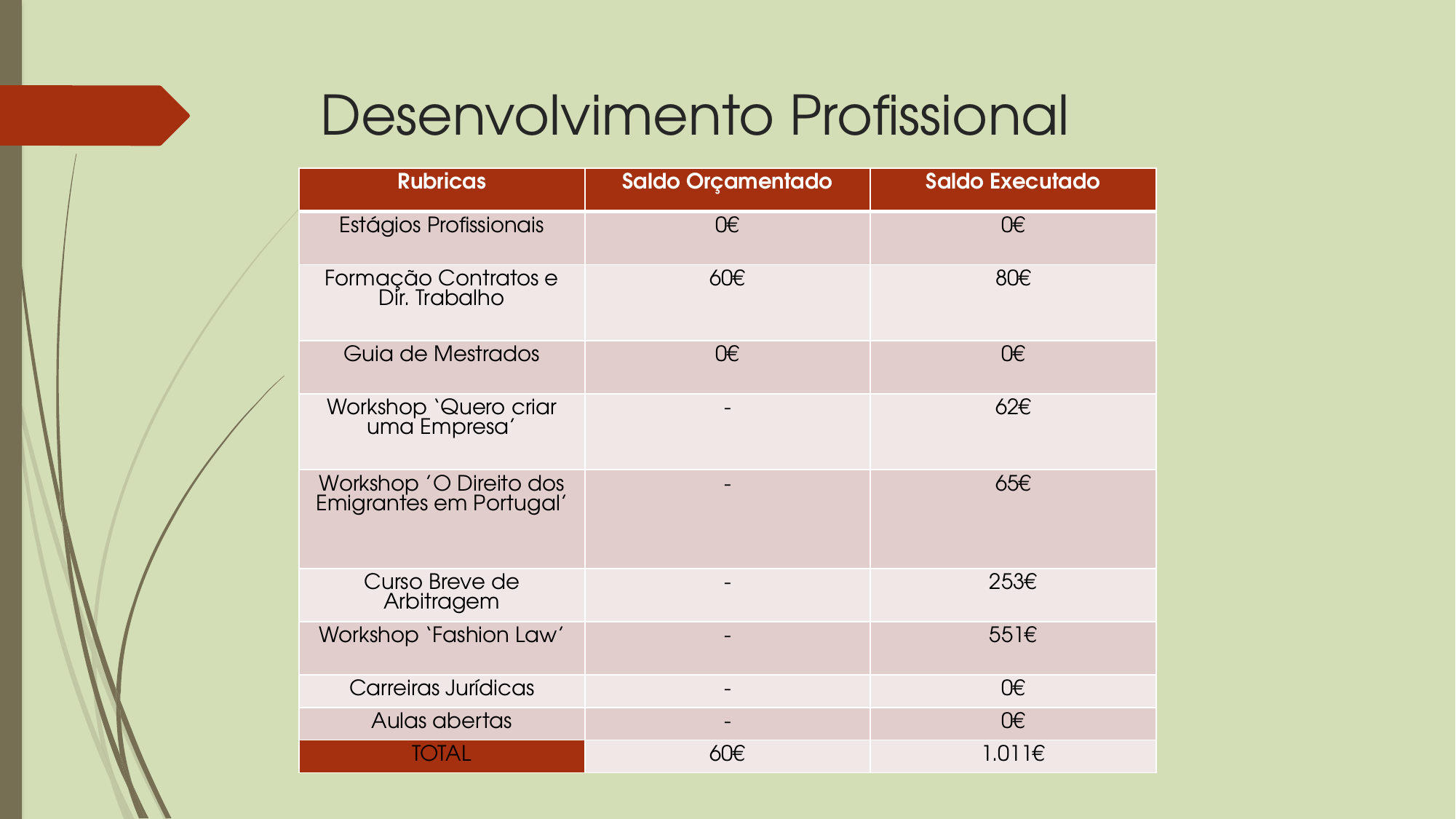

# Desenvolvimento Profissional
| Rubricas | Saldo Orçamentado | Saldo Executado |
| --- | --- | --- |
| Estágios Profissionais | 0€ | 0€ |
| Formação Contratos e Dir. Trabalho | 60€ | 80€ |
| Guia de Mestrados | 0€ | 0€ |
| Workshop ‘Quero criar uma Empresa’ | - | 62€ |
| Workshop ’O Direito dos Emigrantes em Portugal’ | - | 65€ |
| Curso Breve de Arbitragem | - | 253€ |
| Workshop ‘Fashion Law’ | - | 551€ |
| Carreiras Jurídicas | - | 0€ |
| Aulas abertas | - | 0€ |
| TOTAL | 60€ | 1.011€ |